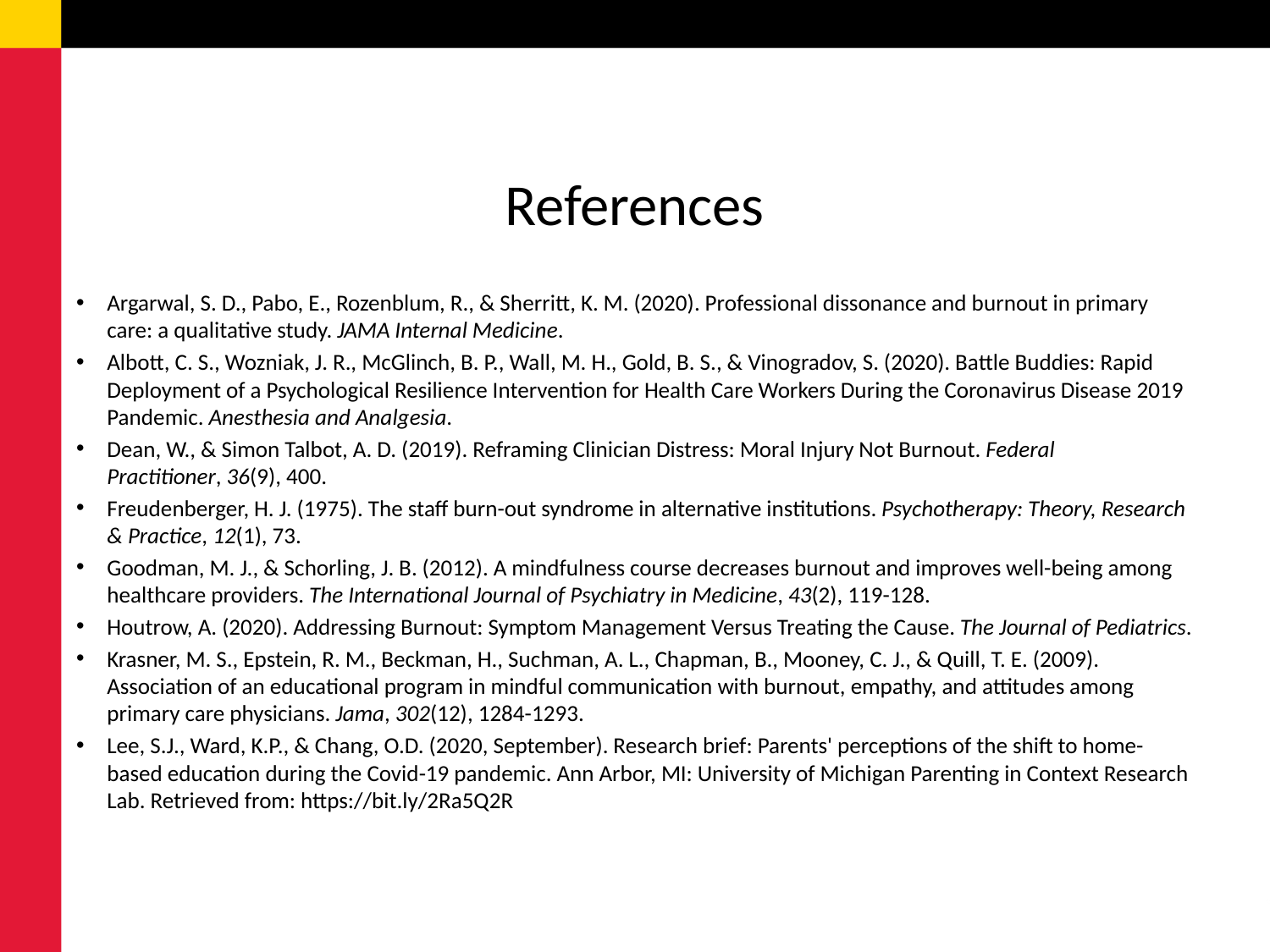

# References
Argarwal, S. D., Pabo, E., Rozenblum, R., & Sherritt, K. M. (2020). Professional dissonance and burnout in primary care: a qualitative study. JAMA Internal Medicine.
Albott, C. S., Wozniak, J. R., McGlinch, B. P., Wall, M. H., Gold, B. S., & Vinogradov, S. (2020). Battle Buddies: Rapid Deployment of a Psychological Resilience Intervention for Health Care Workers During the Coronavirus Disease 2019 Pandemic. Anesthesia and Analgesia.
Dean, W., & Simon Talbot, A. D. (2019). Reframing Clinician Distress: Moral Injury Not Burnout. Federal Practitioner, 36(9), 400.
Freudenberger, H. J. (1975). The staff burn-out syndrome in alternative institutions. Psychotherapy: Theory, Research & Practice, 12(1), 73.
Goodman, M. J., & Schorling, J. B. (2012). A mindfulness course decreases burnout and improves well-being among healthcare providers. The International Journal of Psychiatry in Medicine, 43(2), 119-128.
Houtrow, A. (2020). Addressing Burnout: Symptom Management Versus Treating the Cause. The Journal of Pediatrics.
Krasner, M. S., Epstein, R. M., Beckman, H., Suchman, A. L., Chapman, B., Mooney, C. J., & Quill, T. E. (2009). Association of an educational program in mindful communication with burnout, empathy, and attitudes among primary care physicians. Jama, 302(12), 1284-1293.
Lee, S.J., Ward, K.P., & Chang, O.D. (2020, September). Research brief: Parents' perceptions of the shift to home-based education during the Covid-19 pandemic. Ann Arbor, MI: University of Michigan Parenting in Context Research Lab. Retrieved from: https://bit.ly/2Ra5Q2R